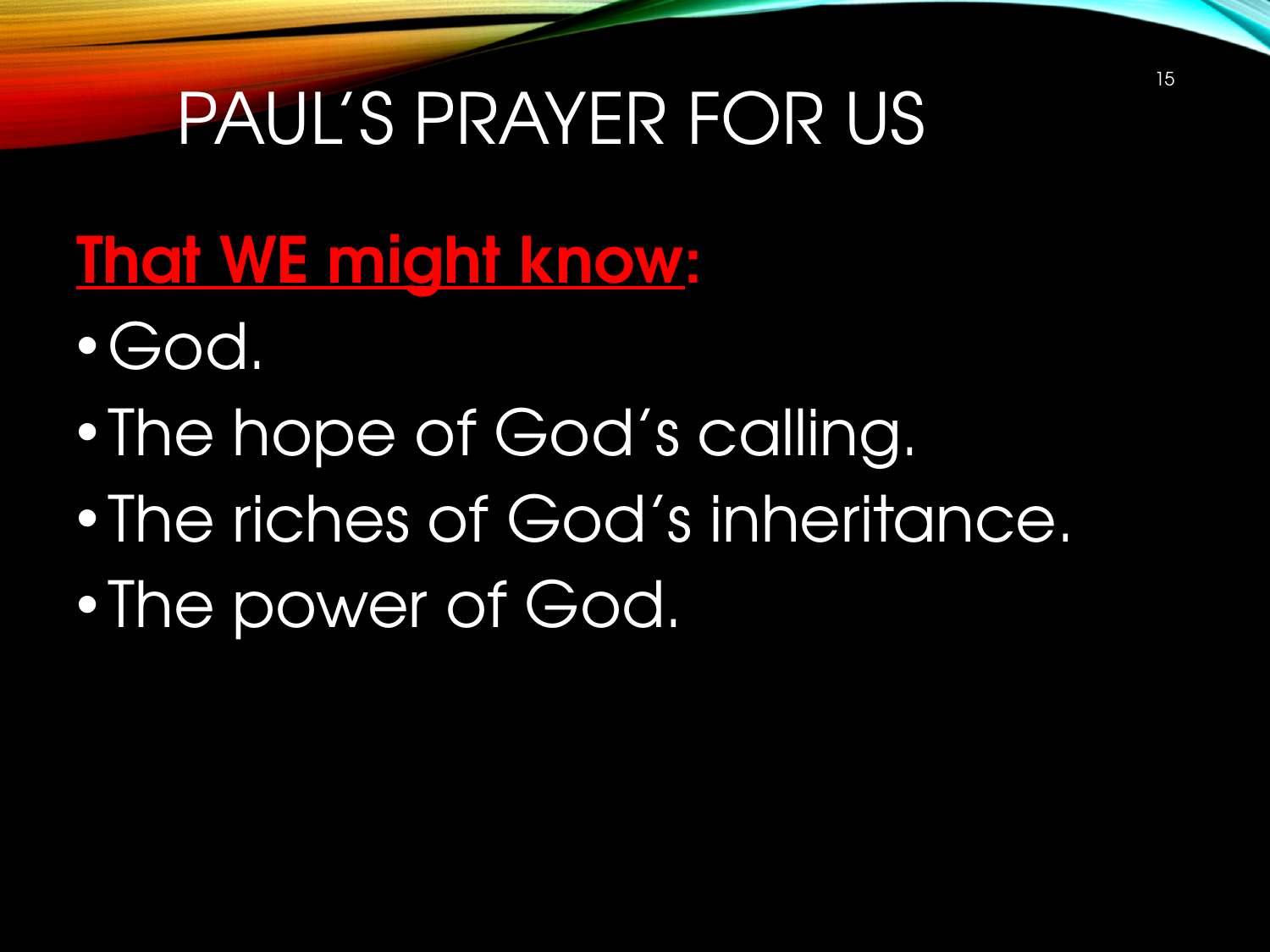

15
# Paul’s Prayer For US
That WE might know:
God.
The hope of God’s calling.
The riches of God’s inheritance.
The power of God.